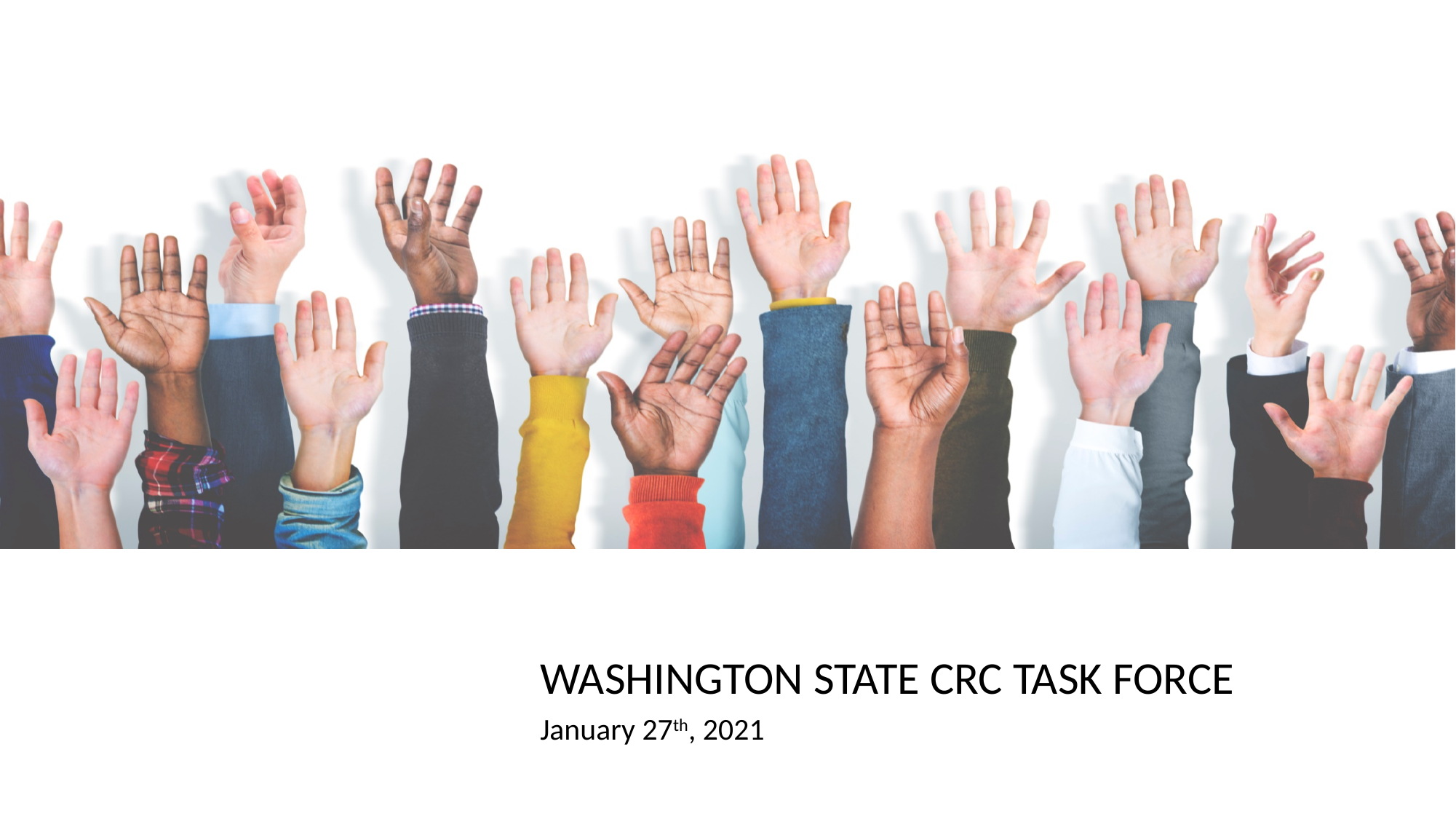

# Washington State CRC Task Force
January 27th, 2021